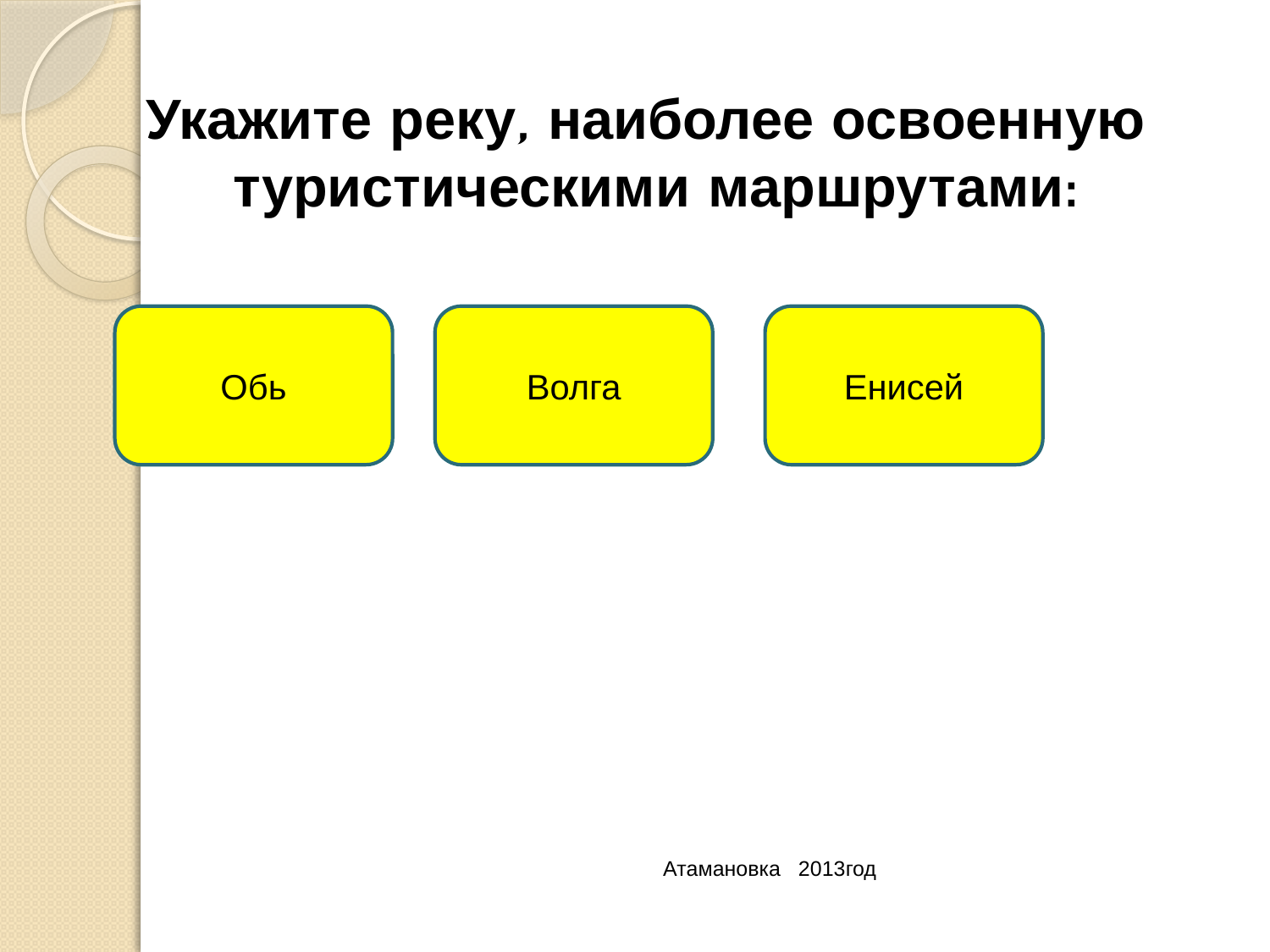

Укажите реку, наиболее освоенную туристическими маршрутами:
Обь
Волга
Енисей
Атамановка   2013год